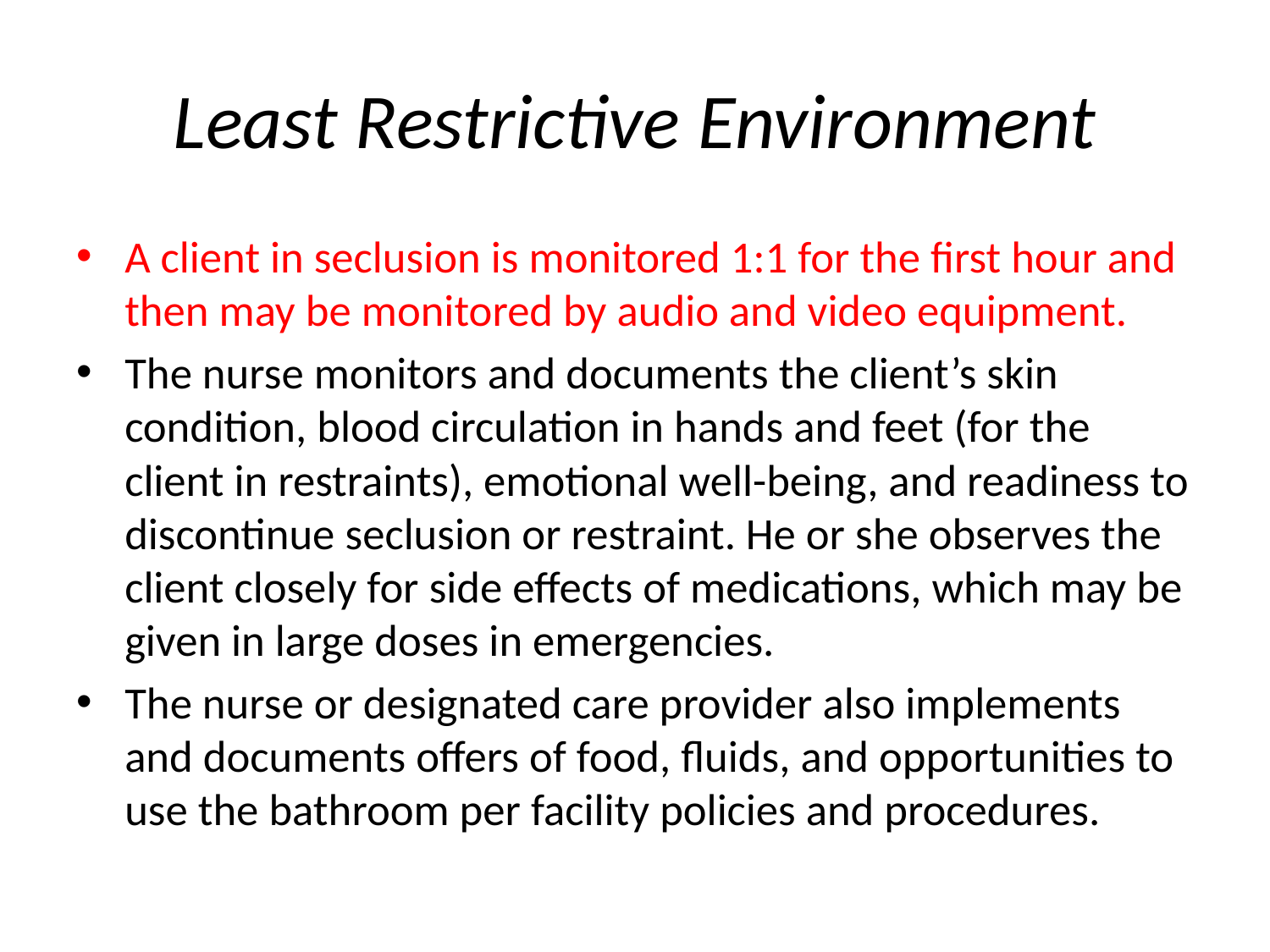

# Least Restrictive Environment
A client in seclusion is monitored 1:1 for the first hour and then may be monitored by audio and video equipment.
The nurse monitors and documents the client’s skin condition, blood circulation in hands and feet (for the client in restraints), emotional well-being, and readiness to discontinue seclusion or restraint. He or she observes the client closely for side effects of medications, which may be given in large doses in emergencies.
The nurse or designated care provider also implements and documents offers of food, fluids, and opportunities to use the bathroom per facility policies and procedures.